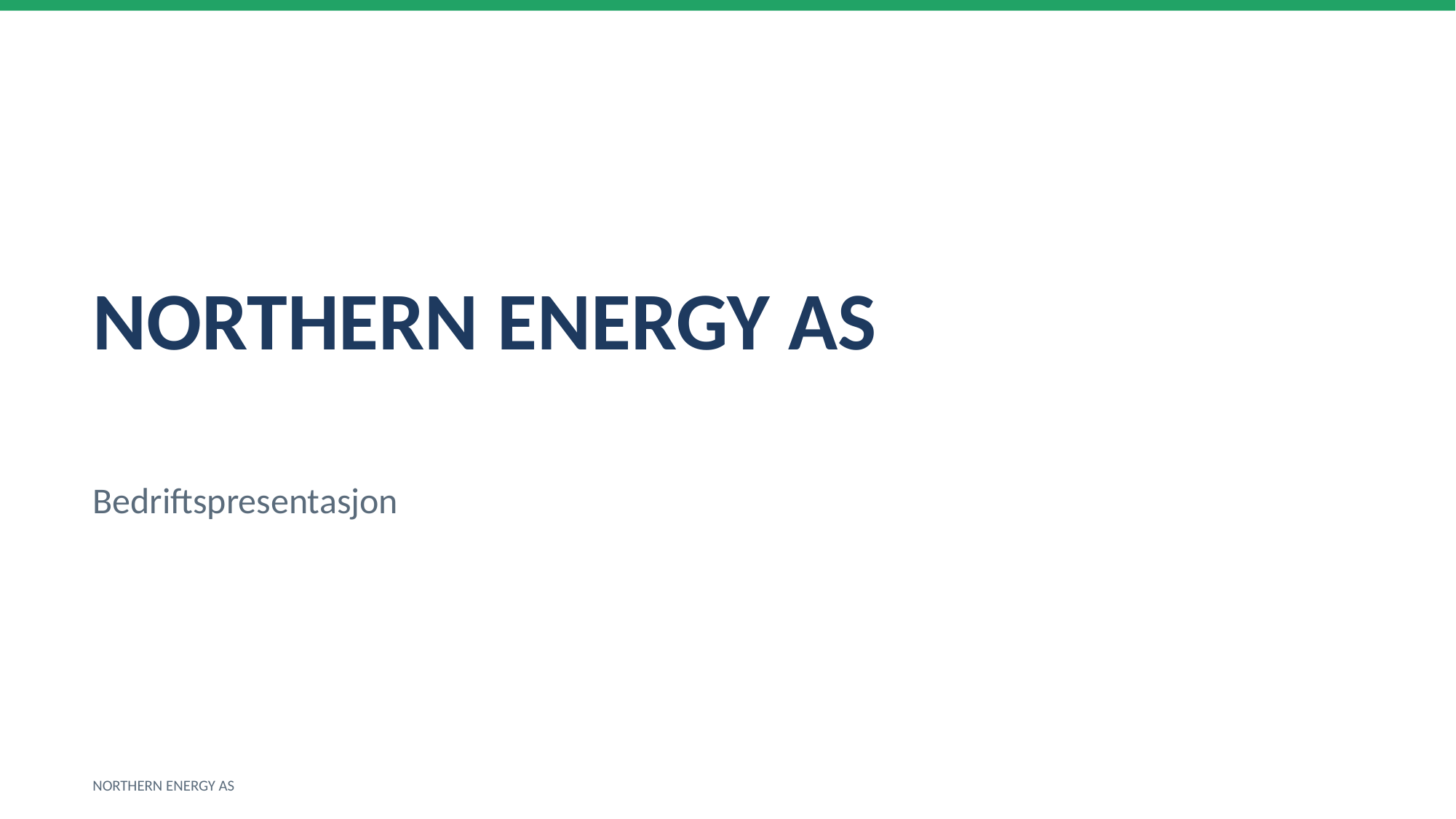

NORTHERN ENERGY AS
Bedriftspresentasjon
NORTHERN ENERGY AS